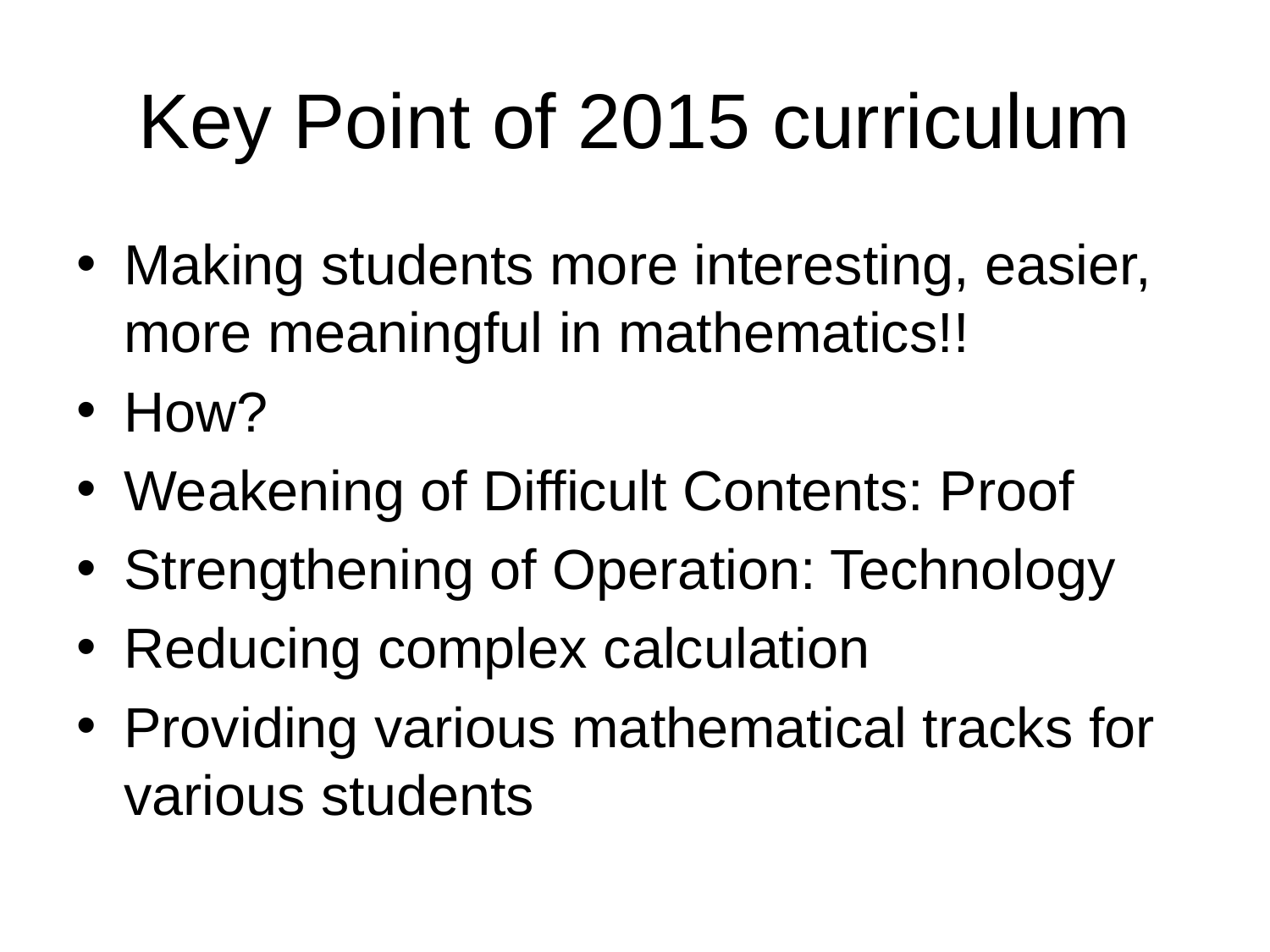

# Key Point of 2015 curriculum
Making students more interesting, easier, more meaningful in mathematics!!
How?
Weakening of Difficult Contents: Proof
Strengthening of Operation: Technology
Reducing complex calculation
Providing various mathematical tracks for various students